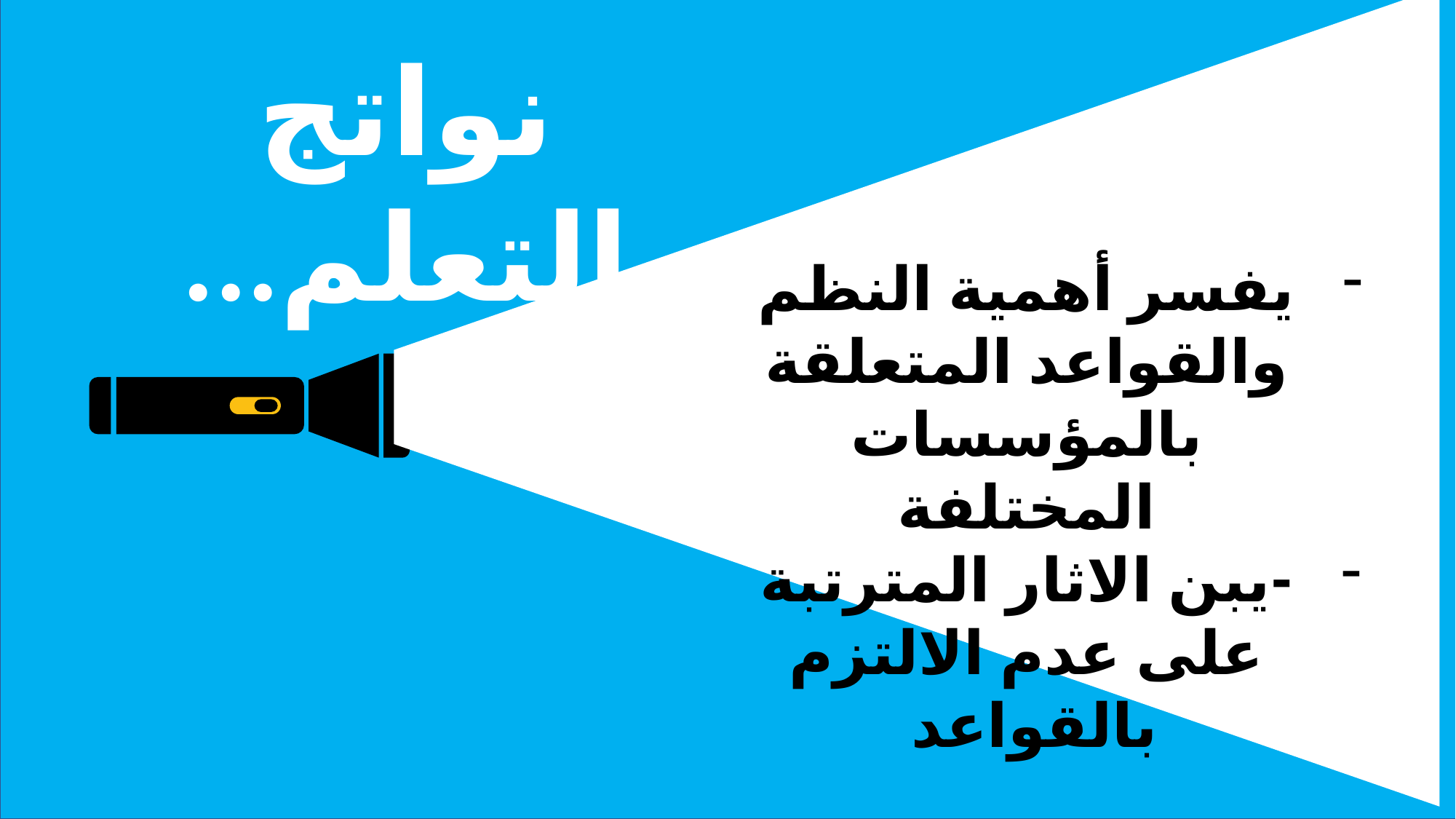

نواتج التعلم...
يفسر أهمية النظم والقواعد المتعلقة بالمؤسسات المختلفة
-يبن الاثار المترتبة على عدم الالتزم بالقواعد